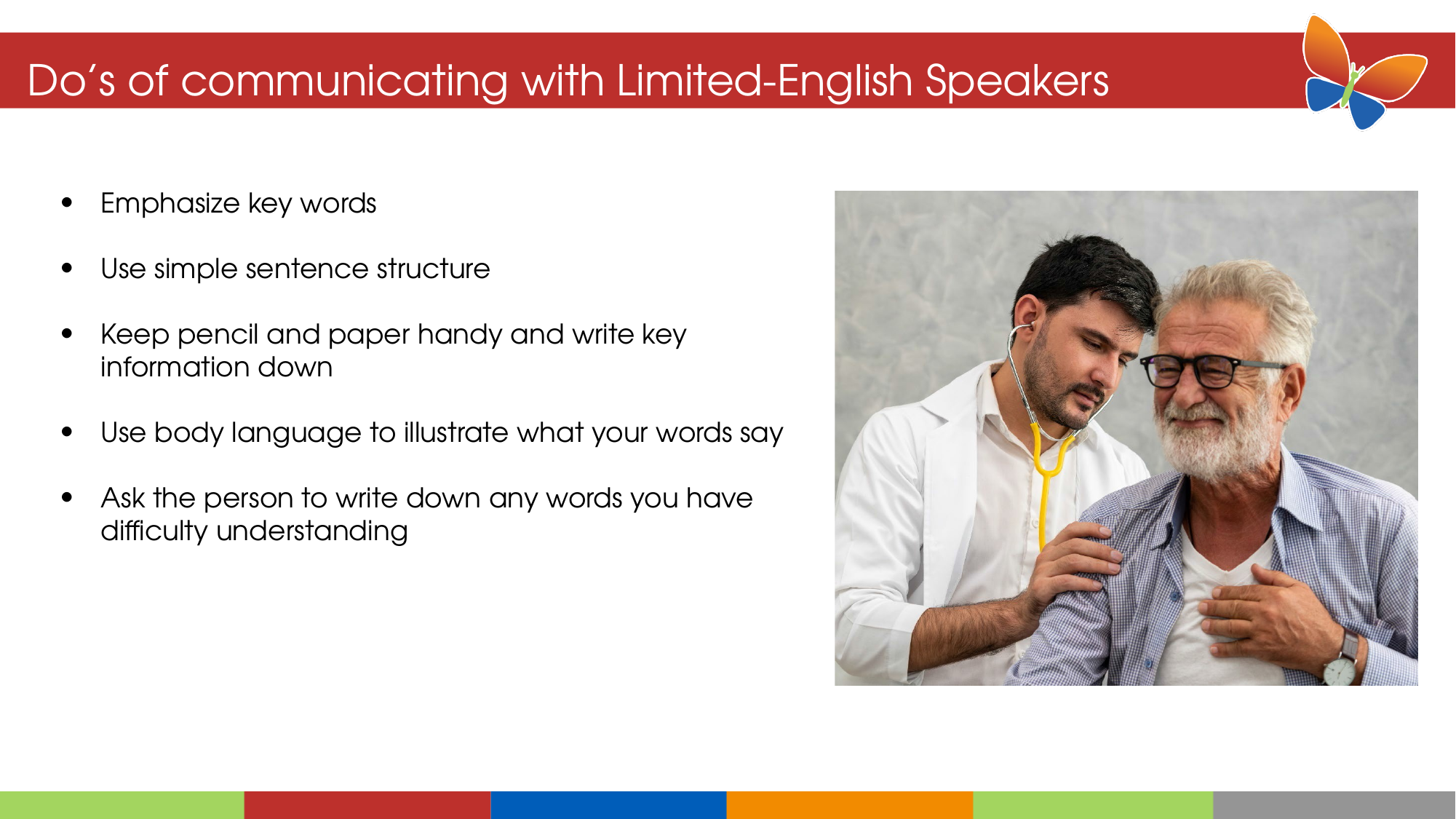

# Do’s of communicating with Limited-English Speakers
Emphasize key words

Use simple sentence structure

Keep pencil and paper handy and write key information down

Use body language to illustrate what your words say

Ask the person to write down any words you have difficulty understanding